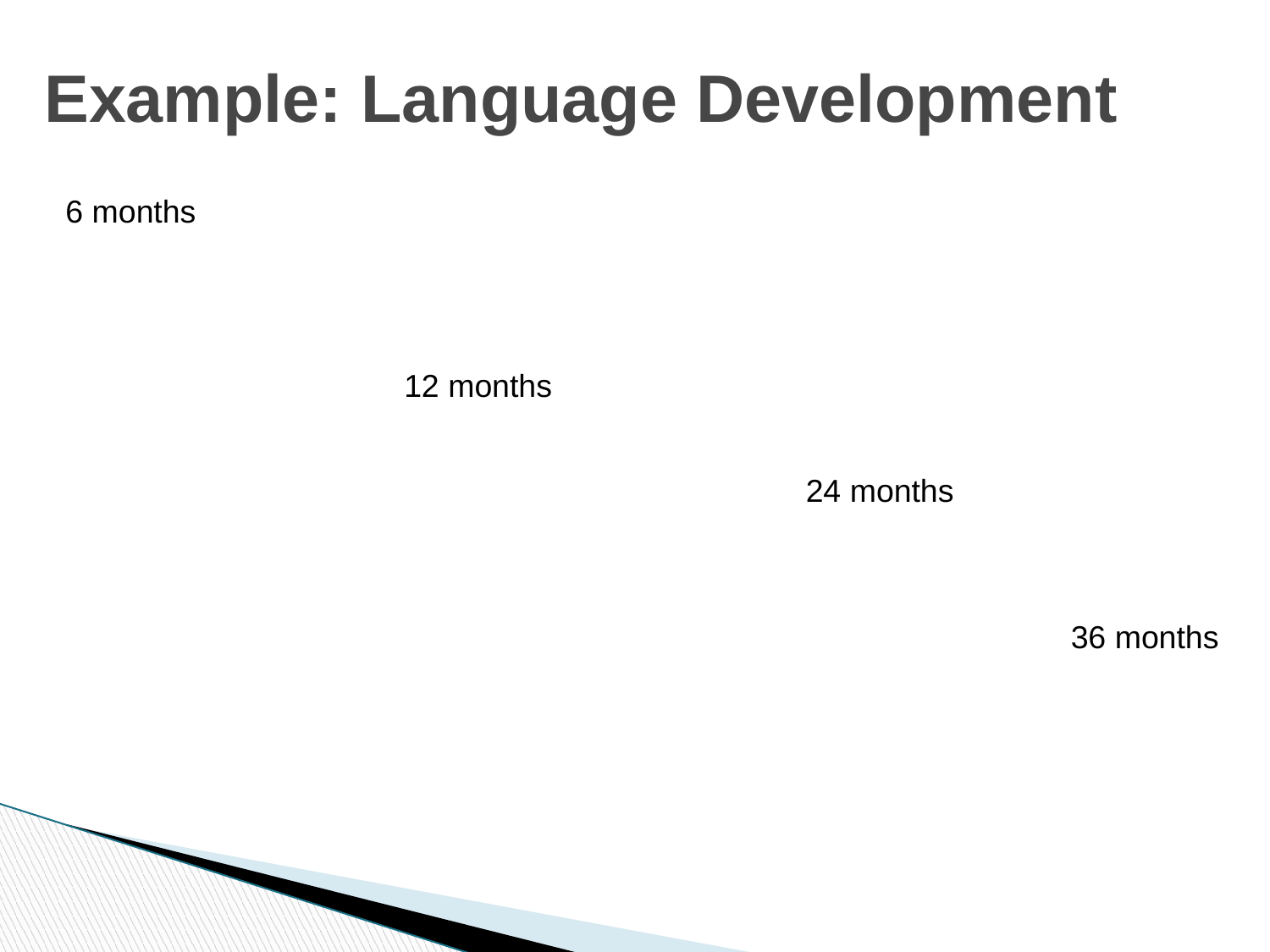

# Example: Language Development

6 months
12 months
24 months
36 months